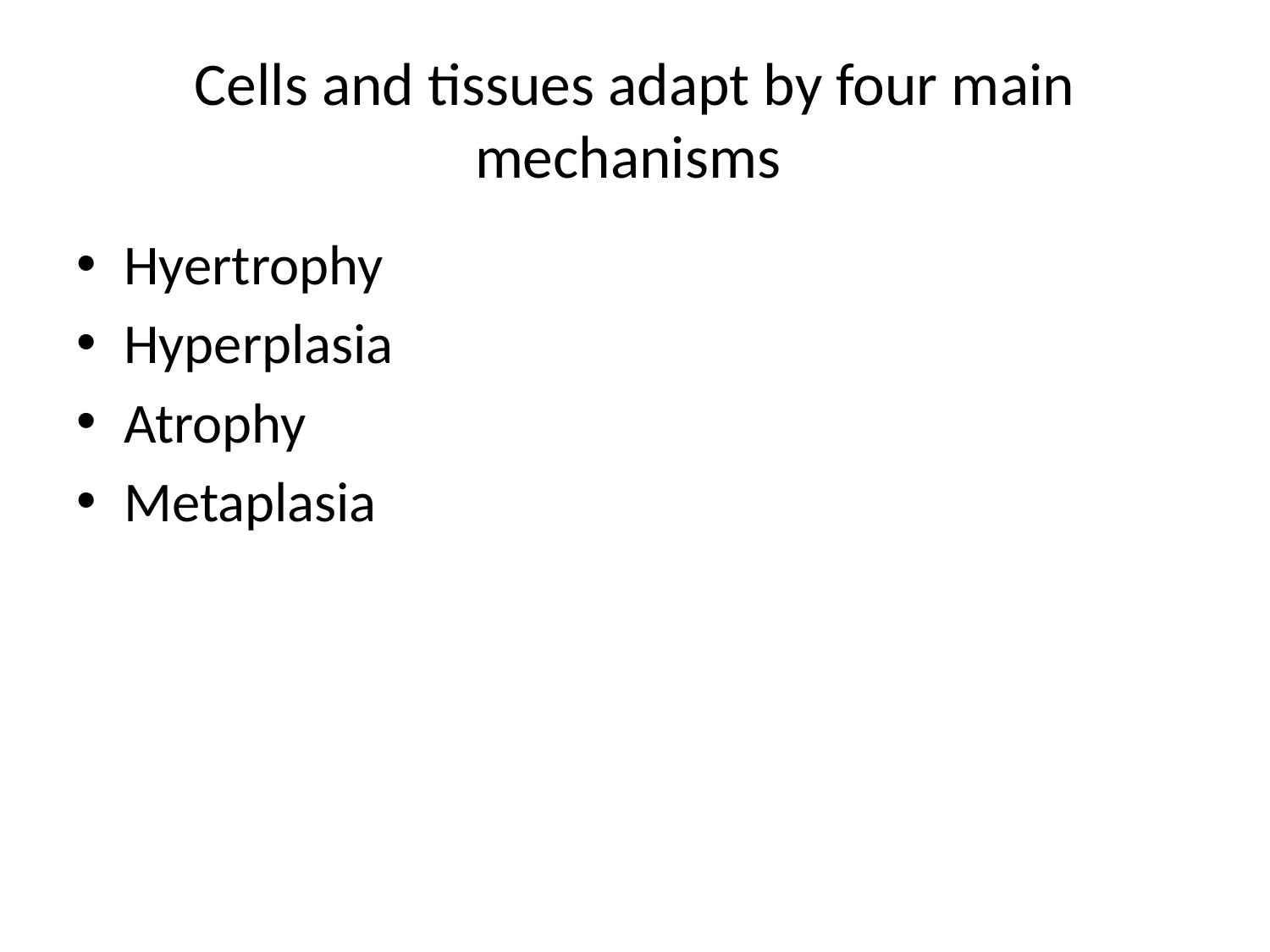

# Cells and tissues adapt by four main mechanisms
Hyertrophy
Hyperplasia
Atrophy
Metaplasia